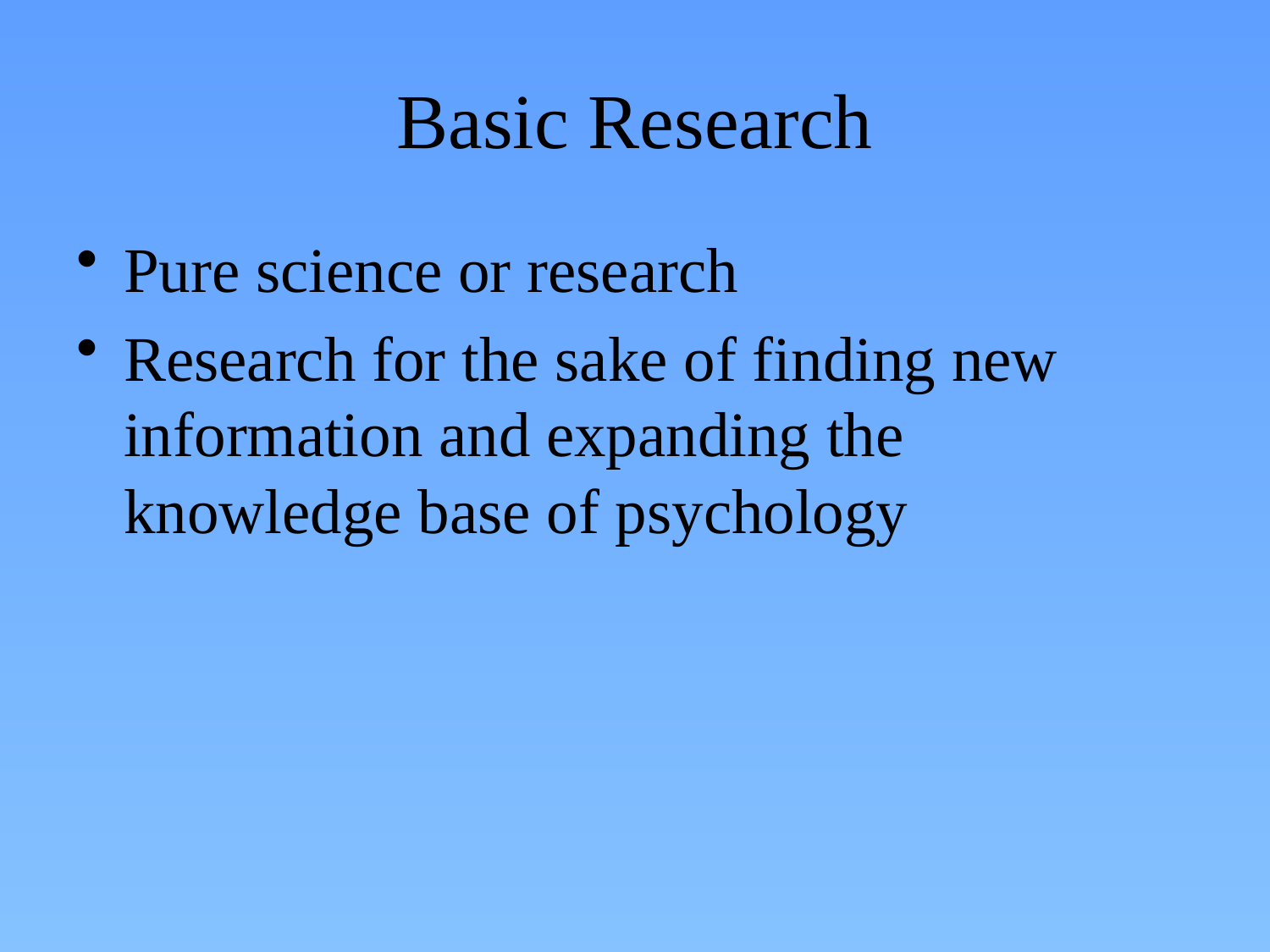

# Basic Research
Pure science or research
Research for the sake of finding new information and expanding the knowledge base of psychology